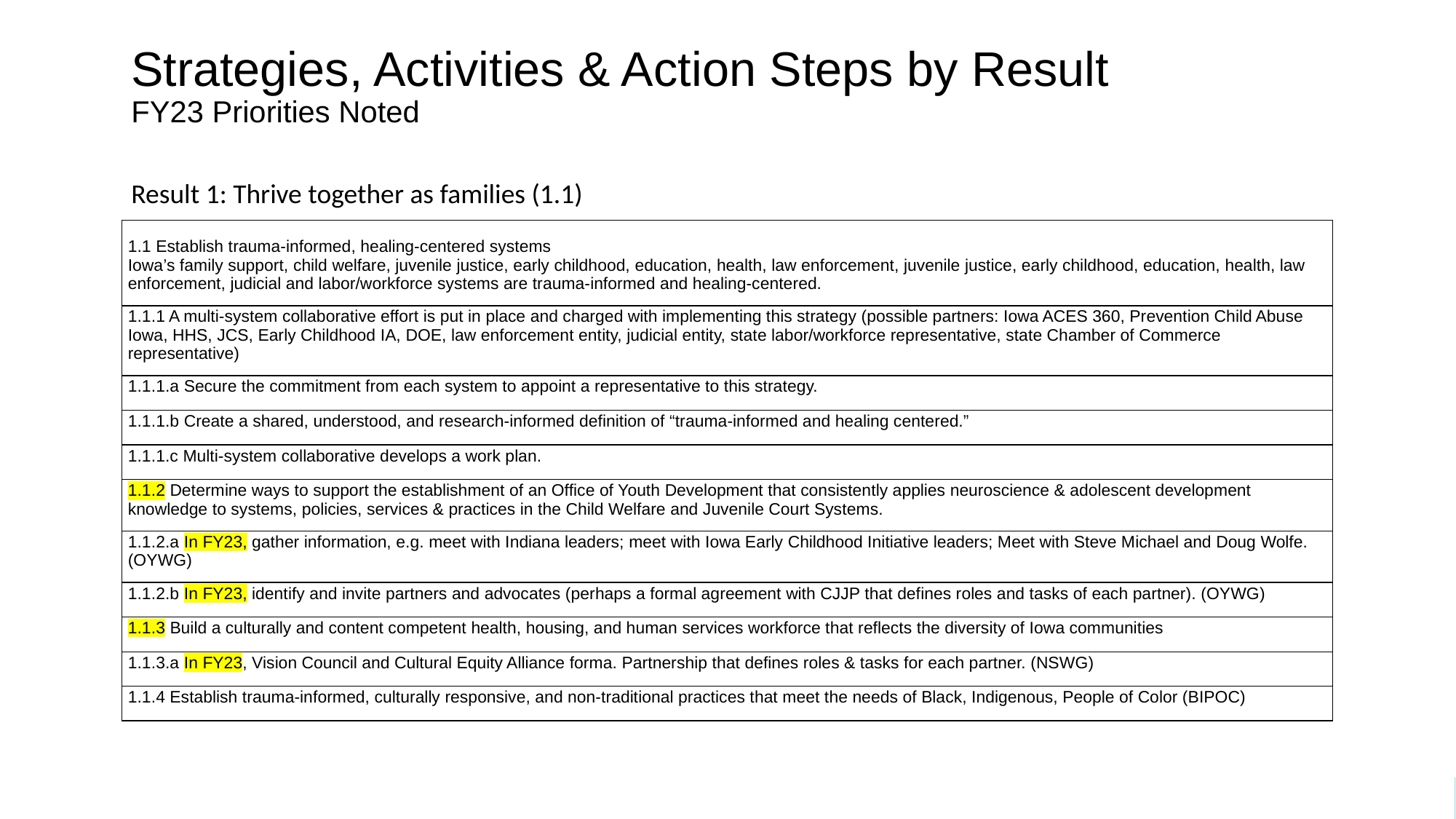

# Strategies, Activities & Action Steps by Result FY23 Priorities Noted
Result 1: Thrive together as families (1.1)

| 1.1 Establish trauma-informed, healing-centered systems Iowa’s family support, child welfare, juvenile justice, early childhood, education, health, law enforcement, juvenile justice, early childhood, education, health, law enforcement, judicial and labor/workforce systems are trauma-informed and healing-centered. |
| --- |
| 1.1.1 A multi-system collaborative effort is put in place and charged with implementing this strategy (possible partners: Iowa ACES 360, Prevention Child Abuse Iowa, HHS, JCS, Early Childhood IA, DOE, law enforcement entity, judicial entity, state labor/workforce representative, state Chamber of Commerce representative) |
| 1.1.1.a Secure the commitment from each system to appoint a representative to this strategy. |
| 1.1.1.b Create a shared, understood, and research-informed definition of “trauma-informed and healing centered.” |
| 1.1.1.c Multi-system collaborative develops a work plan. |
| 1.1.2 Determine ways to support the establishment of an Office of Youth Development that consistently applies neuroscience & adolescent development knowledge to systems, policies, services & practices in the Child Welfare and Juvenile Court Systems. |
| 1.1.2.a In FY23, gather information, e.g. meet with Indiana leaders; meet with Iowa Early Childhood Initiative leaders; Meet with Steve Michael and Doug Wolfe. (OYWG) |
| 1.1.2.b In FY23, identify and invite partners and advocates (perhaps a formal agreement with CJJP that defines roles and tasks of each partner). (OYWG) |
| 1.1.3 Build a culturally and content competent health, housing, and human services workforce that reflects the diversity of Iowa communities |
| 1.1.3.a In FY23, Vision Council and Cultural Equity Alliance forma. Partnership that defines roles & tasks for each partner. (NSWG) |
| 1.1.4 Establish trauma-informed, culturally responsive, and non-traditional practices that meet the needs of Black, Indigenous, People of Color (BIPOC) |